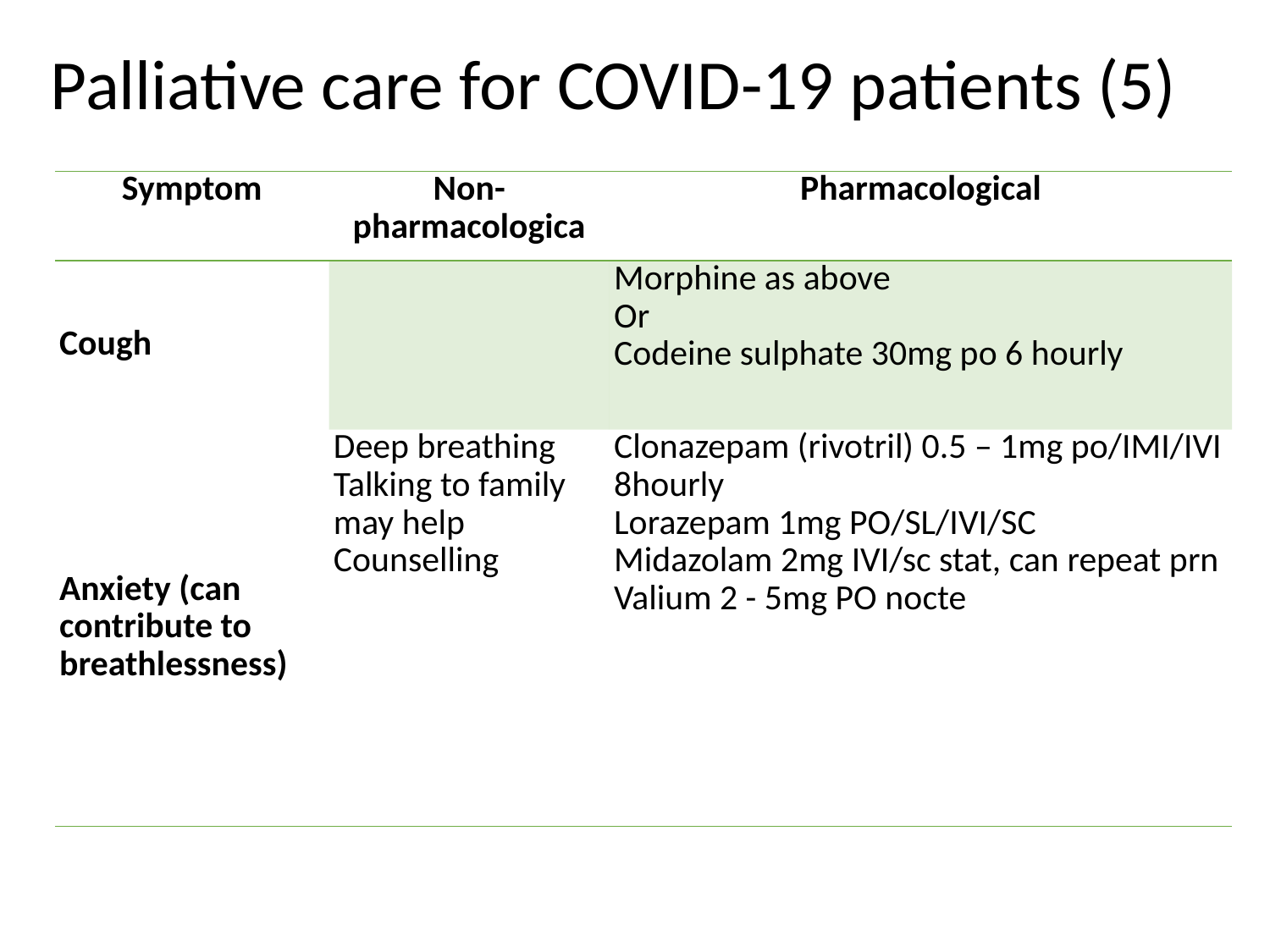

# Palliative care for COVID-19 patients (5)
| Symptom | Non-pharmacologica | Pharmacological |
| --- | --- | --- |
| Cough |  | Morphine as above Or Codeine sulphate 30mg po 6 hourly |
| Anxiety (can contribute to breathlessness) | Deep breathing Talking to family may help Counselling | Clonazepam (rivotril) 0.5 – 1mg po/IMI/IVI 8hourly Lorazepam 1mg PO/SL/IVI/SC Midazolam 2mg IVI/sc stat, can repeat prn Valium 2 - 5mg PO nocte |